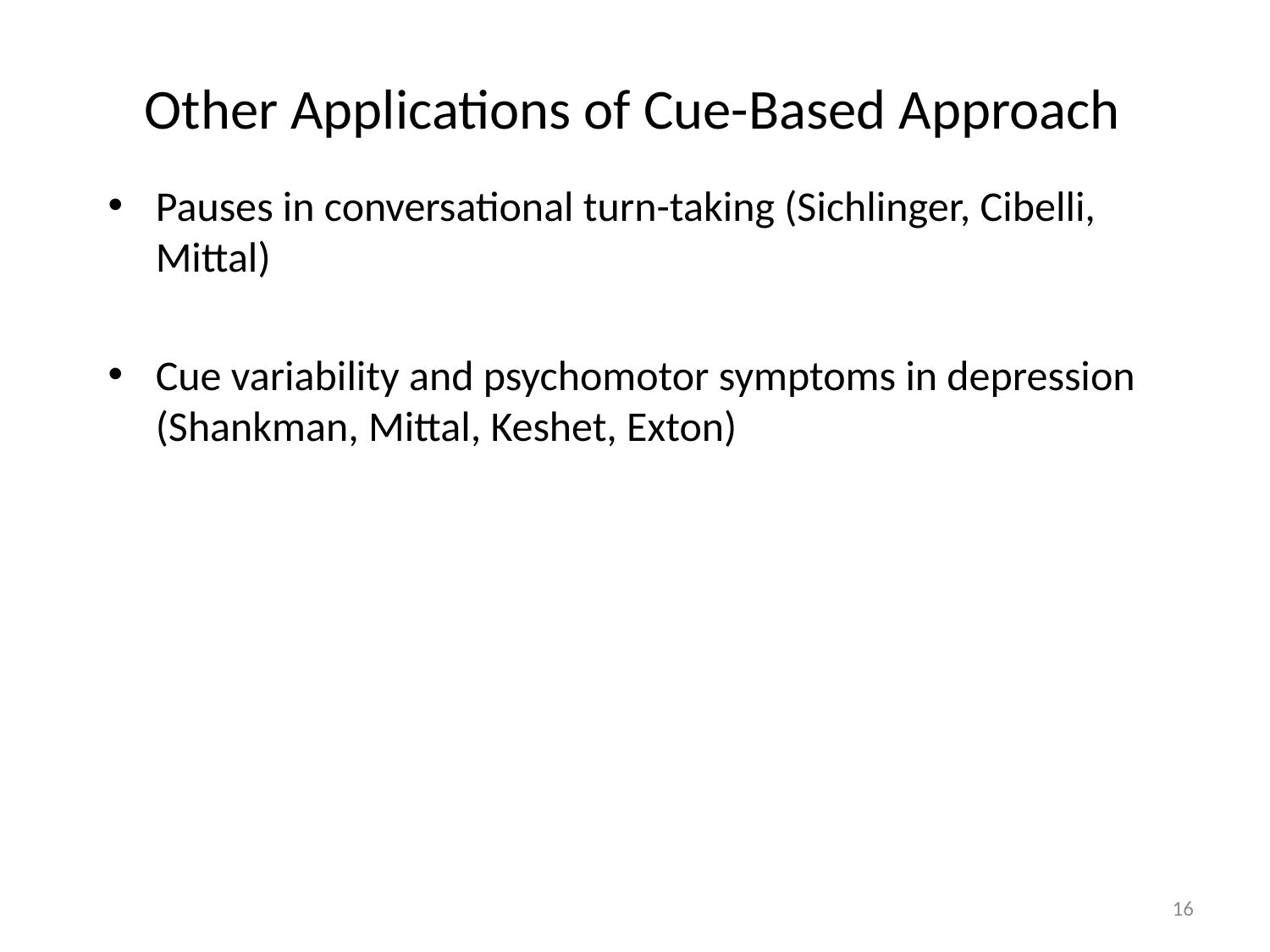

# Other Applications of Cue-Based Approach
Pauses in conversational turn-taking (Sichlinger, Cibelli, Mittal)

Cue variability and psychomotor symptoms in depression (Shankman, Mittal, Keshet, Exton)

16